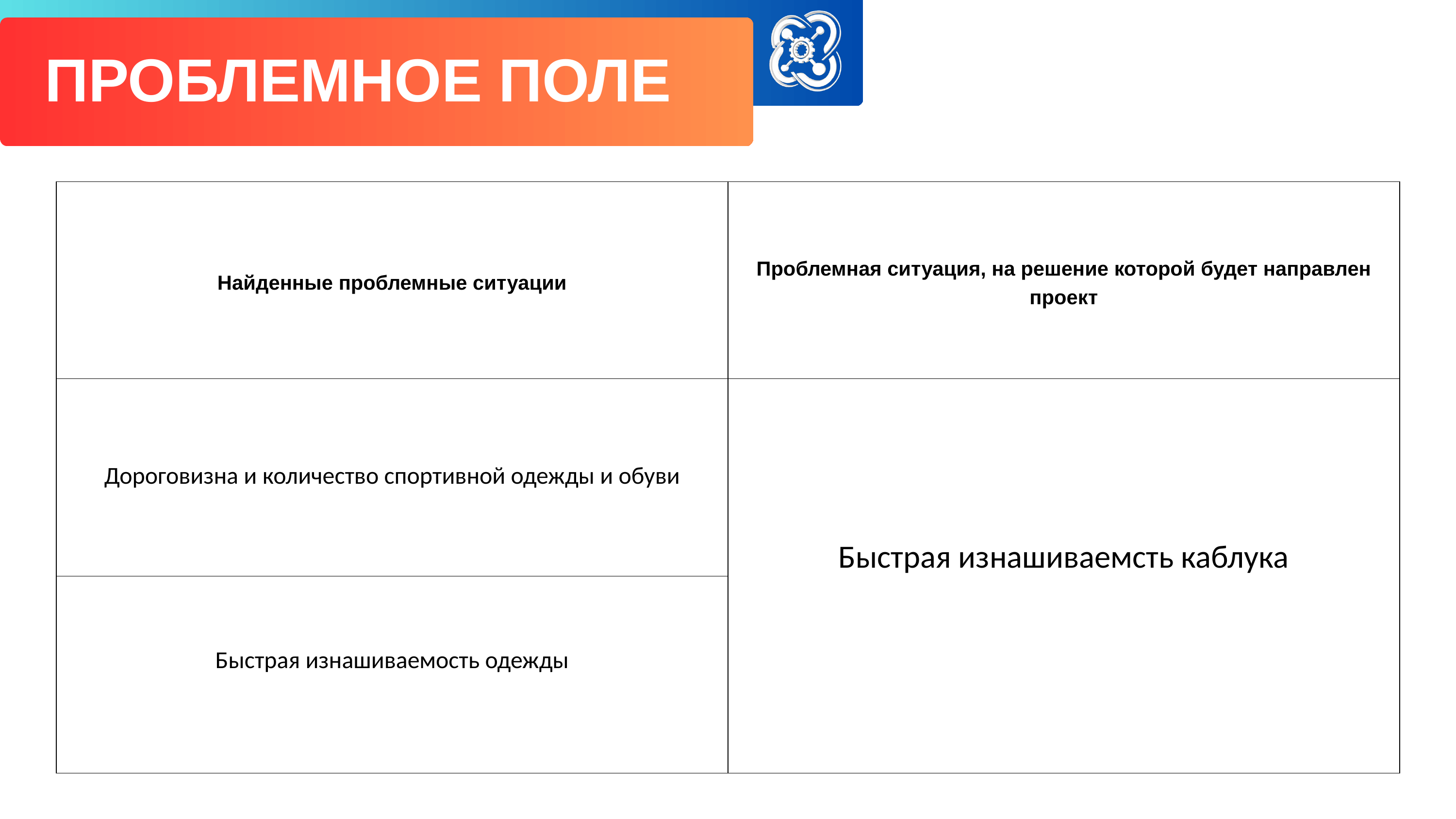

ПРОБЛЕМНОЕ ПОЛЕ
| Найденные проблемные ситуации | Проблемная ситуация, на решение которой будет направлен проект |
| --- | --- |
| Дороговизна и количество спортивной одежды и обуви | Быстрая изнашиваемсть каблука |
| Быстрая изнашиваемость одежды |  |